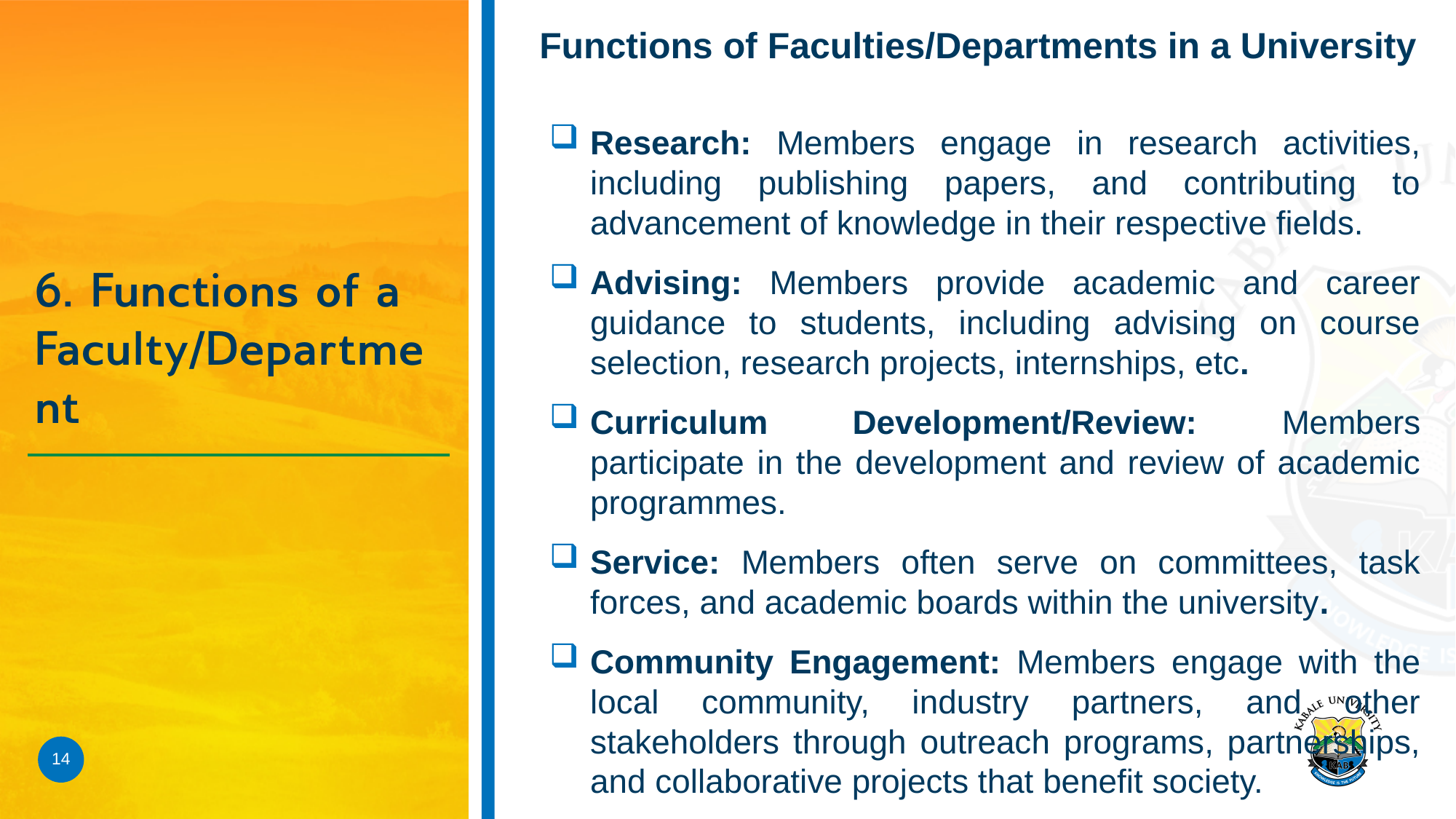

Functions of Faculties/Departments in a University

Research: Members engage in research activities, including publishing papers, and contributing to advancement of knowledge in their respective fields.
Advising: Members provide academic and career guidance to students, including advising on course selection, research projects, internships, etc.
Curriculum Development/Review: Members participate in the development and review of academic programmes.
Service: Members often serve on committees, task forces, and academic boards within the university.
Community Engagement: Members engage with the local community, industry partners, and other stakeholders through outreach programs, partnerships, and collaborative projects that benefit society.

# 6. Functions of a Faculty/Department